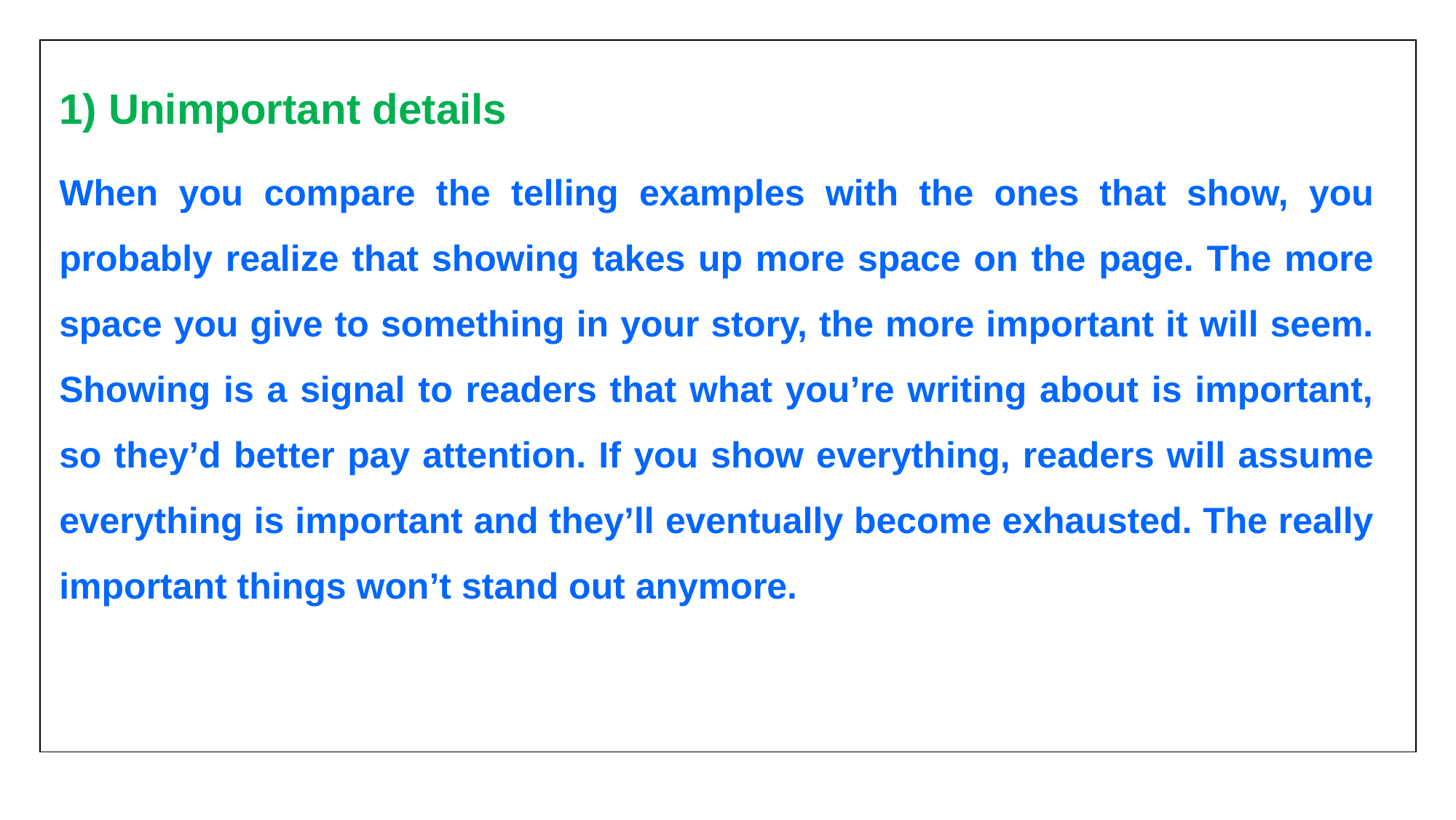

|  |
| --- |
1) Unimportant details
When you compare the telling examples with the ones that show, you probably realize that showing takes up more space on the page. The more space you give to something in your story, the more important it will seem. Showing is a signal to readers that what you’re writing about is important, so they’d better pay attention. If you show everything, readers will assume everything is important and they’ll eventually become exhausted. The really important things won’t stand out anymore.